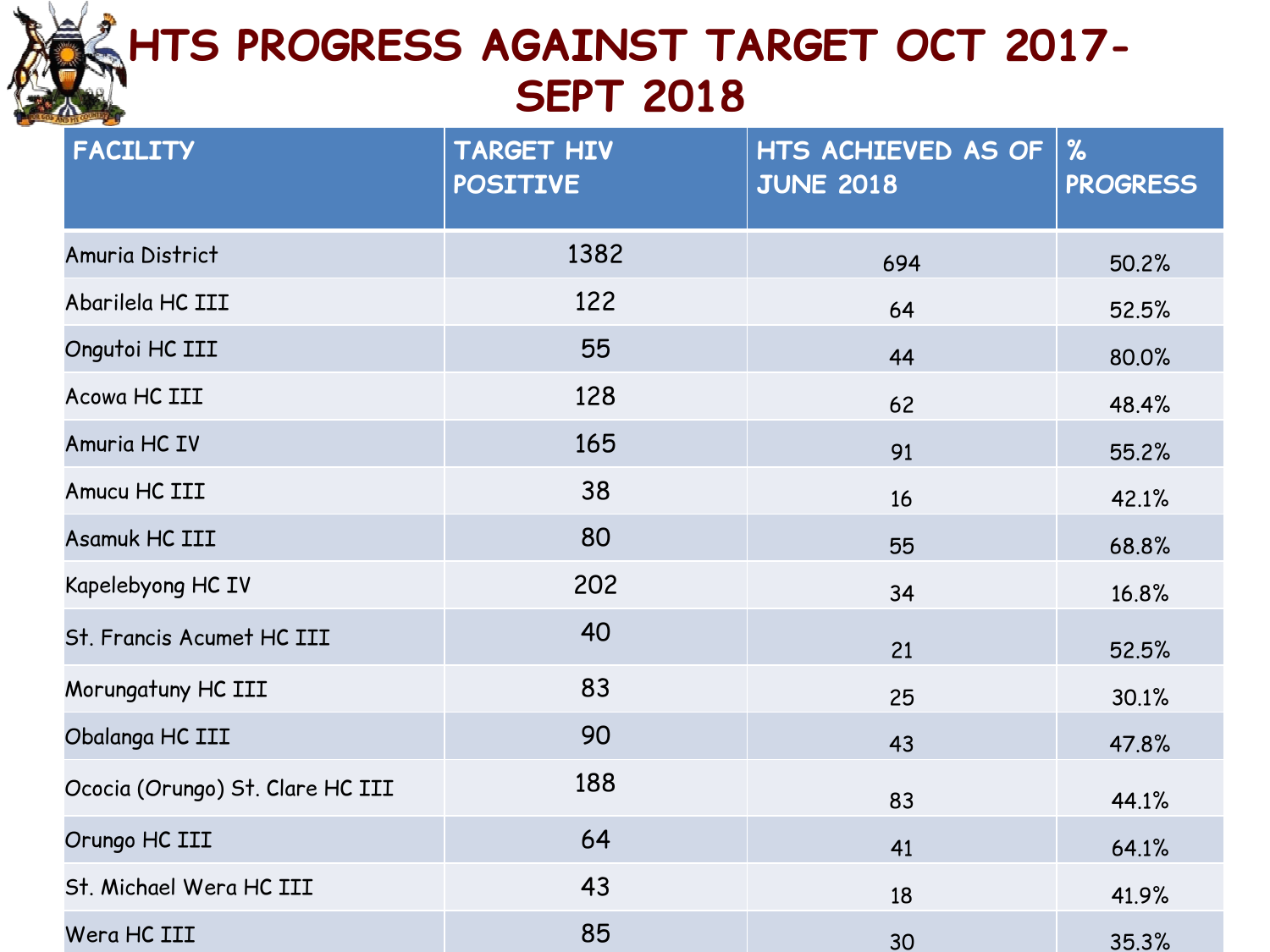

# HTS PROGRESS AGAINST TARGET OCT 2017-SEPT 2018
| FACILITY | TARGET HIV POSITIVE | HTS ACHIEVED AS OF JUNE 2018 | % PROGRESS |
| --- | --- | --- | --- |
| Amuria District | 1382 | 694 | 50.2% |
| Abarilela HC III | 122 | 64 | 52.5% |
| Ongutoi HC III | 55 | 44 | 80.0% |
| Acowa HC III | 128 | 62 | 48.4% |
| Amuria HC IV | 165 | 91 | 55.2% |
| Amucu HC III | 38 | 16 | 42.1% |
| Asamuk HC III | 80 | 55 | 68.8% |
| Kapelebyong HC IV | 202 | 34 | 16.8% |
| St. Francis Acumet HC III | 40 | 21 | 52.5% |
| Morungatuny HC III | 83 | 25 | 30.1% |
| Obalanga HC III | 90 | 43 | 47.8% |
| Ococia (Orungo) St. Clare HC III | 188 | 83 | 44.1% |
| Orungo HC III | 64 | 41 | 64.1% |
| St. Michael Wera HC III | 43 | 18 | 41.9% |
| Wera HC III | 85 | 30 | 35.3% |